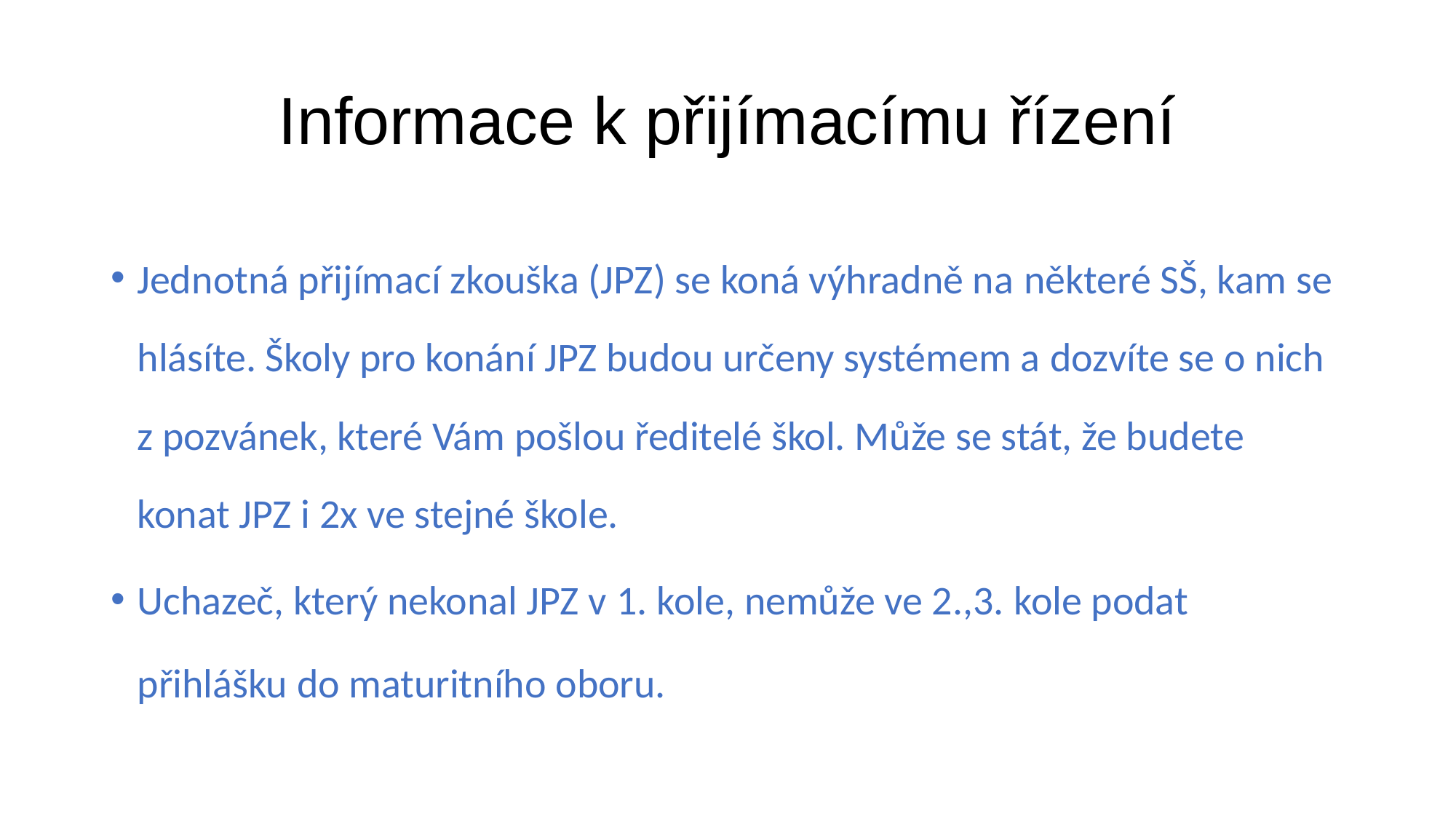

# Informace k přijímacímu řízení
Jednotná přijímací zkouška (JPZ) se koná výhradně na některé SŠ, kam se hlásíte. Školy pro konání JPZ budou určeny systémem a dozvíte se o nich z pozvánek, které Vám pošlou ředitelé škol. Může se stát, že budete konat JPZ i 2x ve stejné škole.
Uchazeč, který nekonal JPZ v 1. kole, nemůže ve 2.,3. kole podat přihlášku do maturitního oboru.